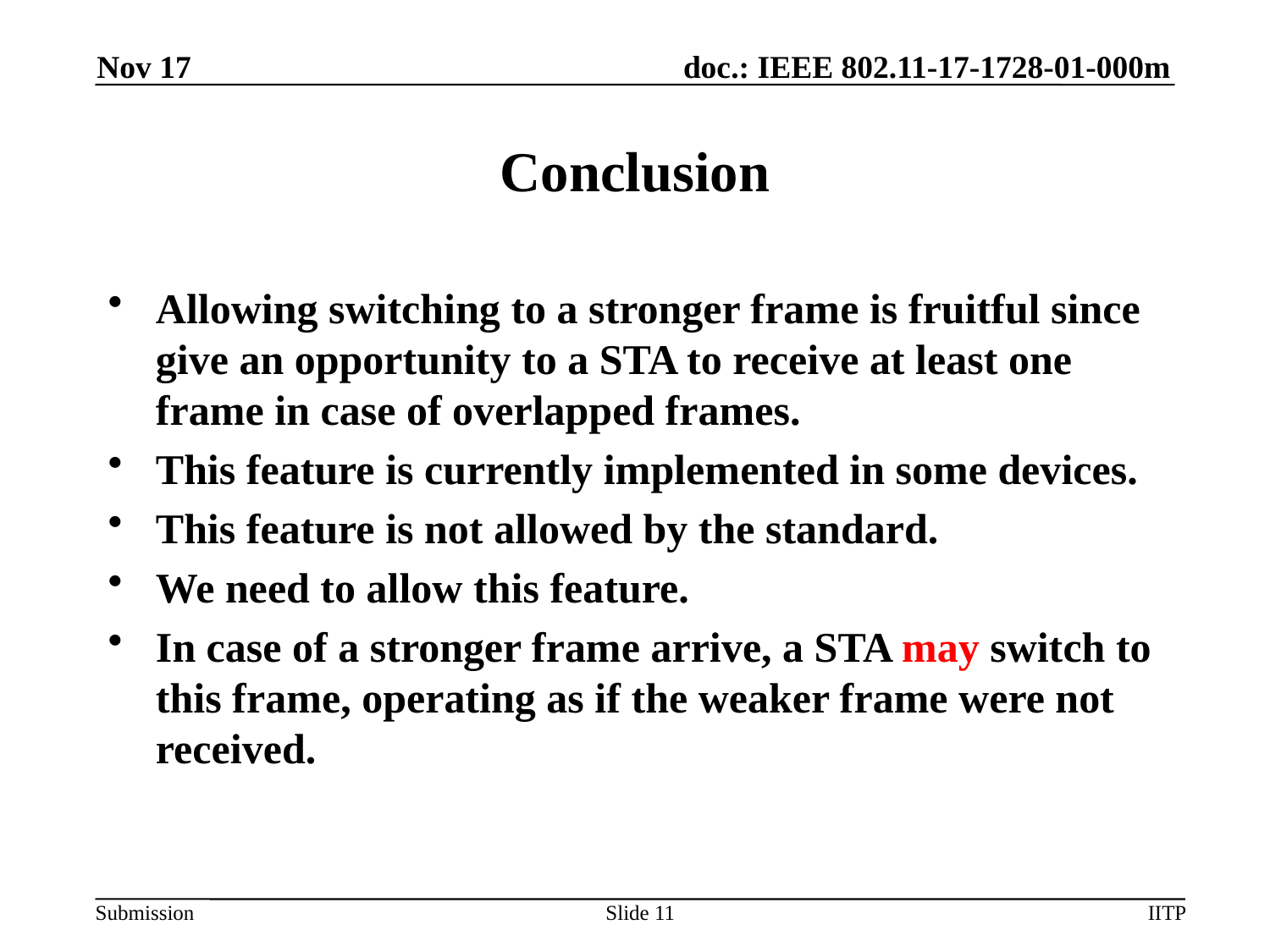

Nov 17
# Conclusion
Allowing switching to a stronger frame is fruitful since give an opportunity to a STA to receive at least one frame in case of overlapped frames.
This feature is currently implemented in some devices.
This feature is not allowed by the standard.
We need to allow this feature.
In case of a stronger frame arrive, a STA may switch to this frame, operating as if the weaker frame were not received.
Slide 11
IITP